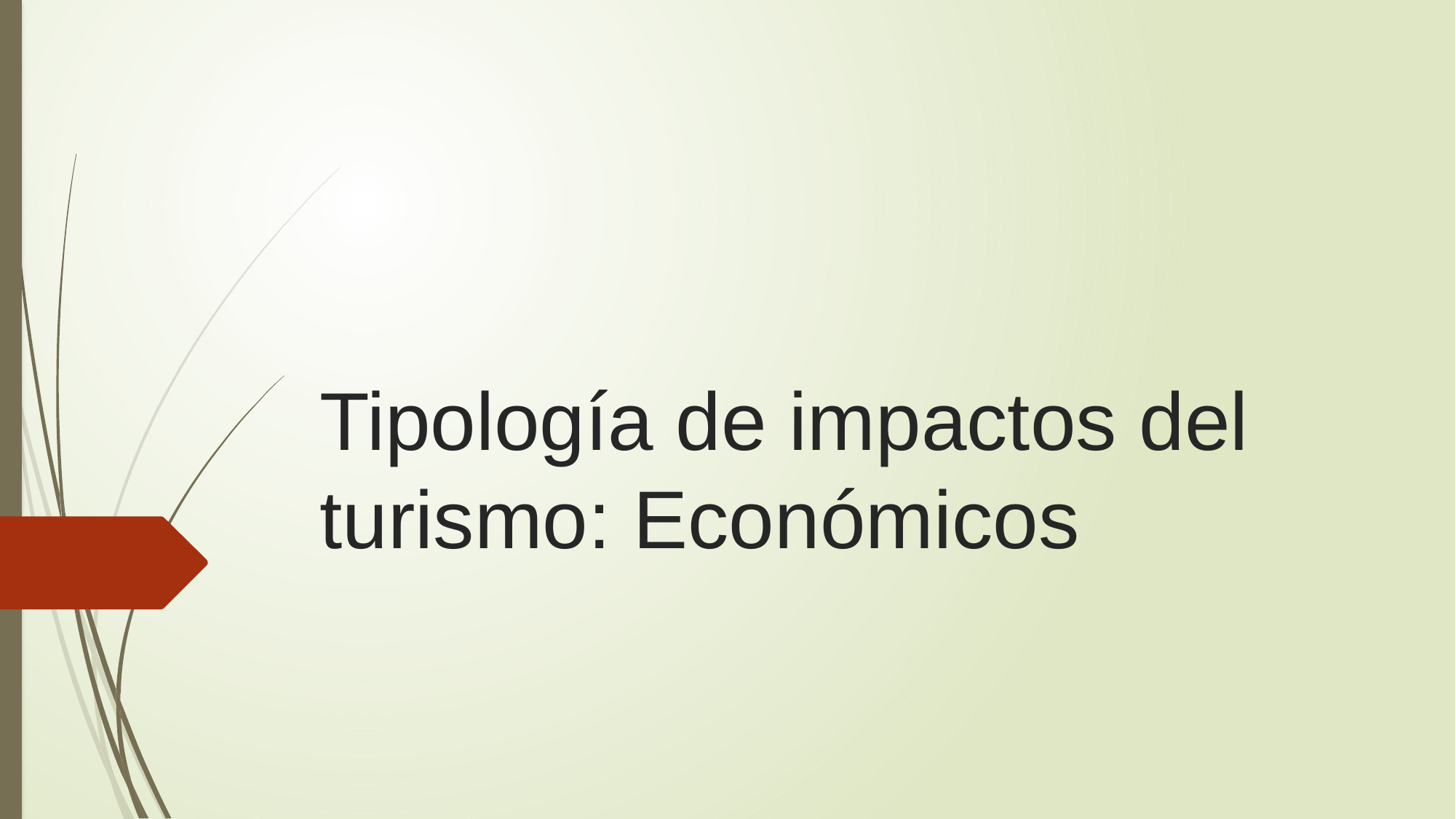

# Tipología de impactos del turismo: Económicos